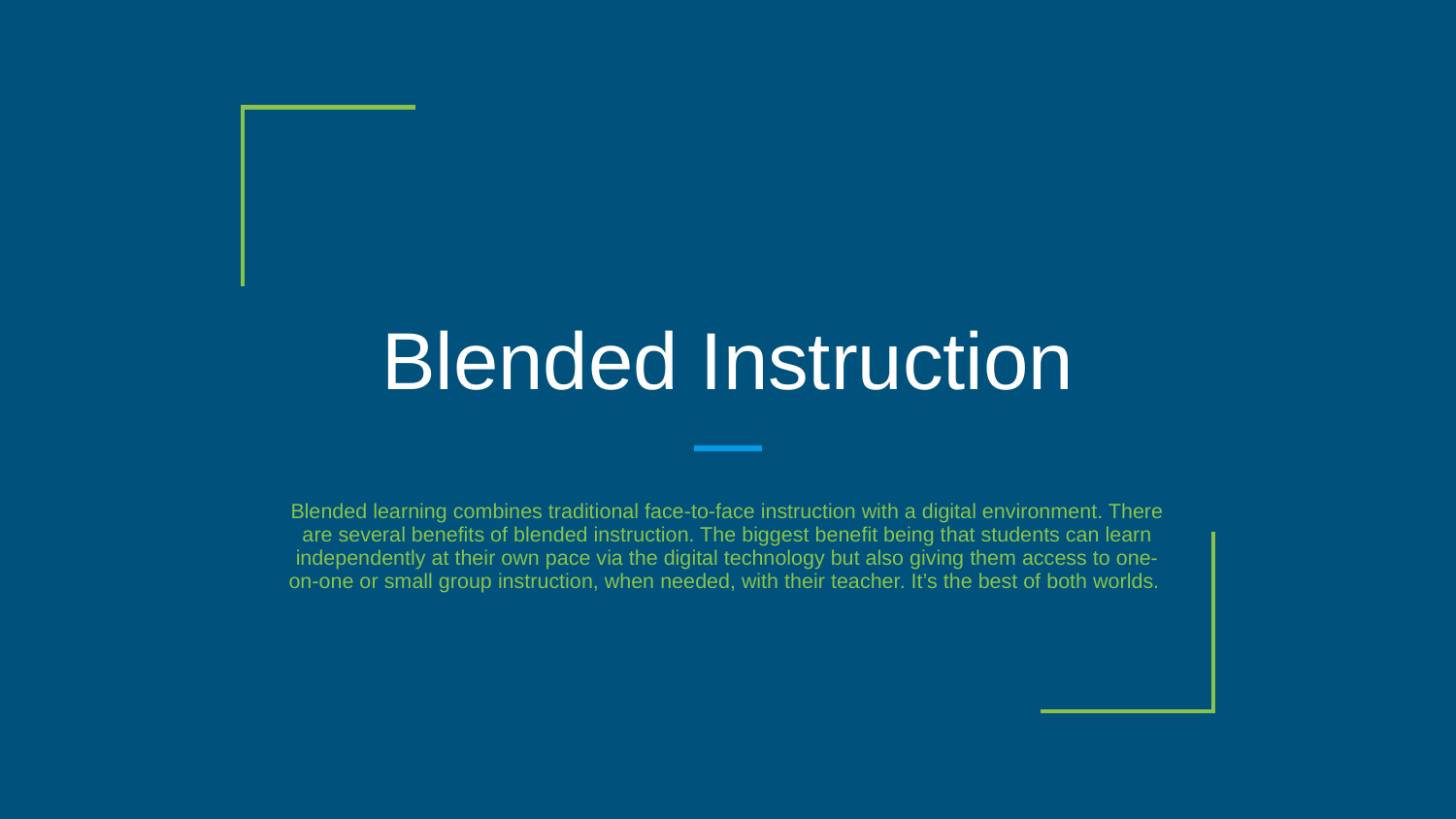

# Blended Instruction
Blended learning combines traditional face-to-face instruction with a digital environment. There are several benefits of blended instruction. The biggest benefit being that students can learn independently at their own pace via the digital technology but also giving them access to one-on-one or small group instruction, when needed, with their teacher. It’s the best of both worlds.